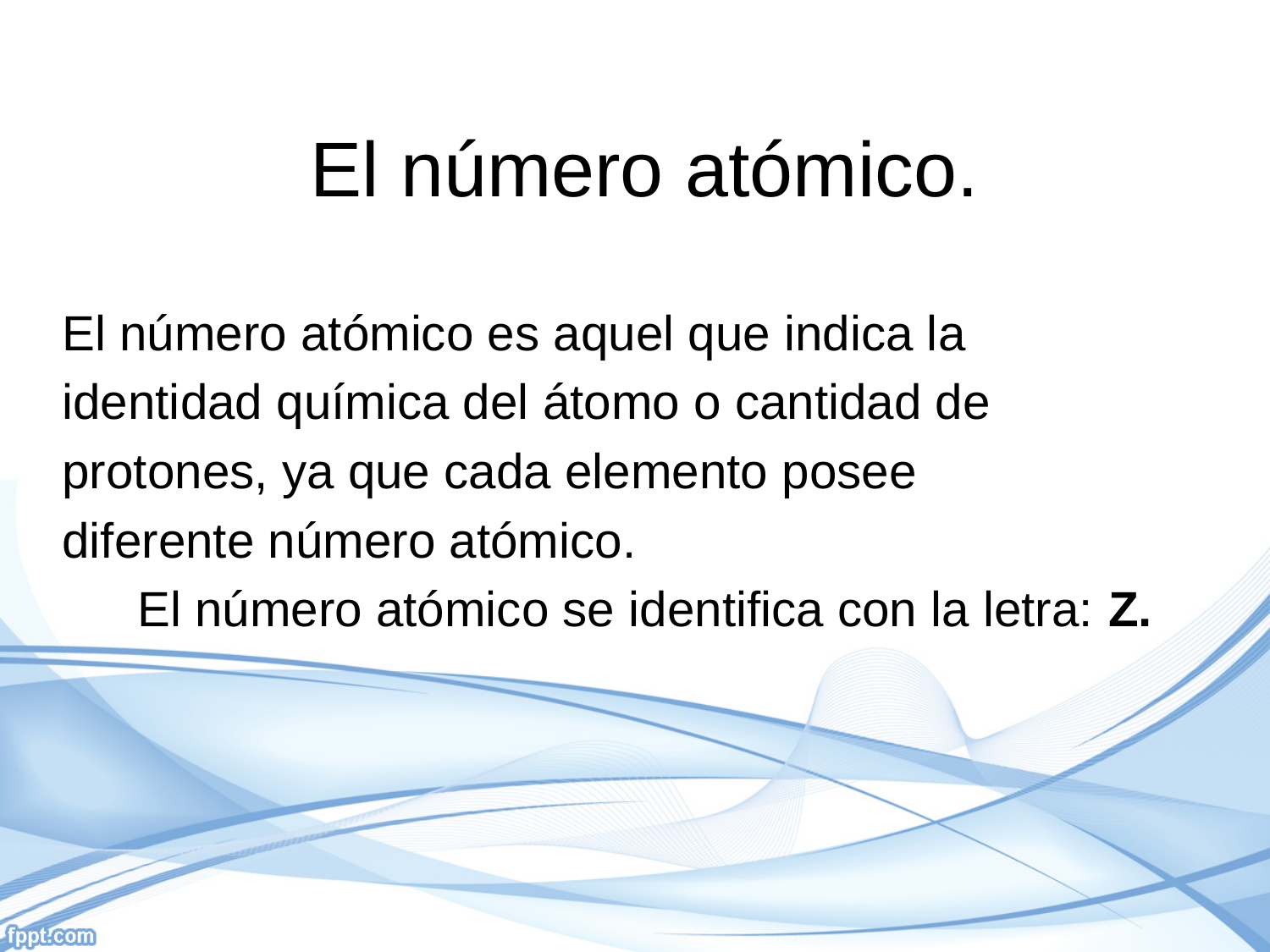

El número atómico.

El número atómico es aquel que indica la
identidad química del átomo o cantidad de
protones, ya que cada elemento posee
diferente número atómico.
El número atómico se identifica con la letra: Z.